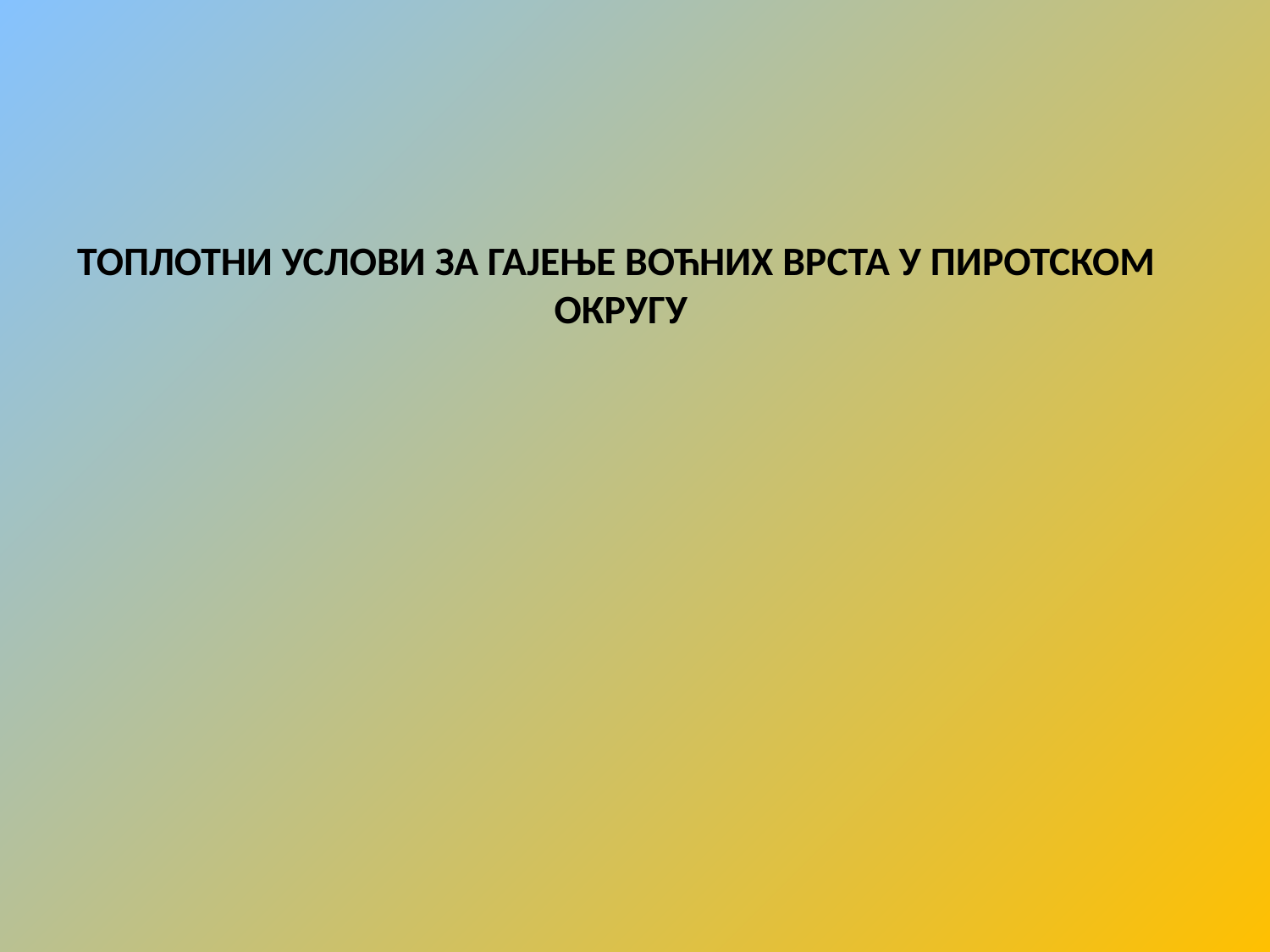

# ТОПЛОТНИ УСЛОВИ ЗА ГАЈЕЊЕ ВОЋНИХ ВРСТА У ПИРОТСКОМ  ОКРУГУ